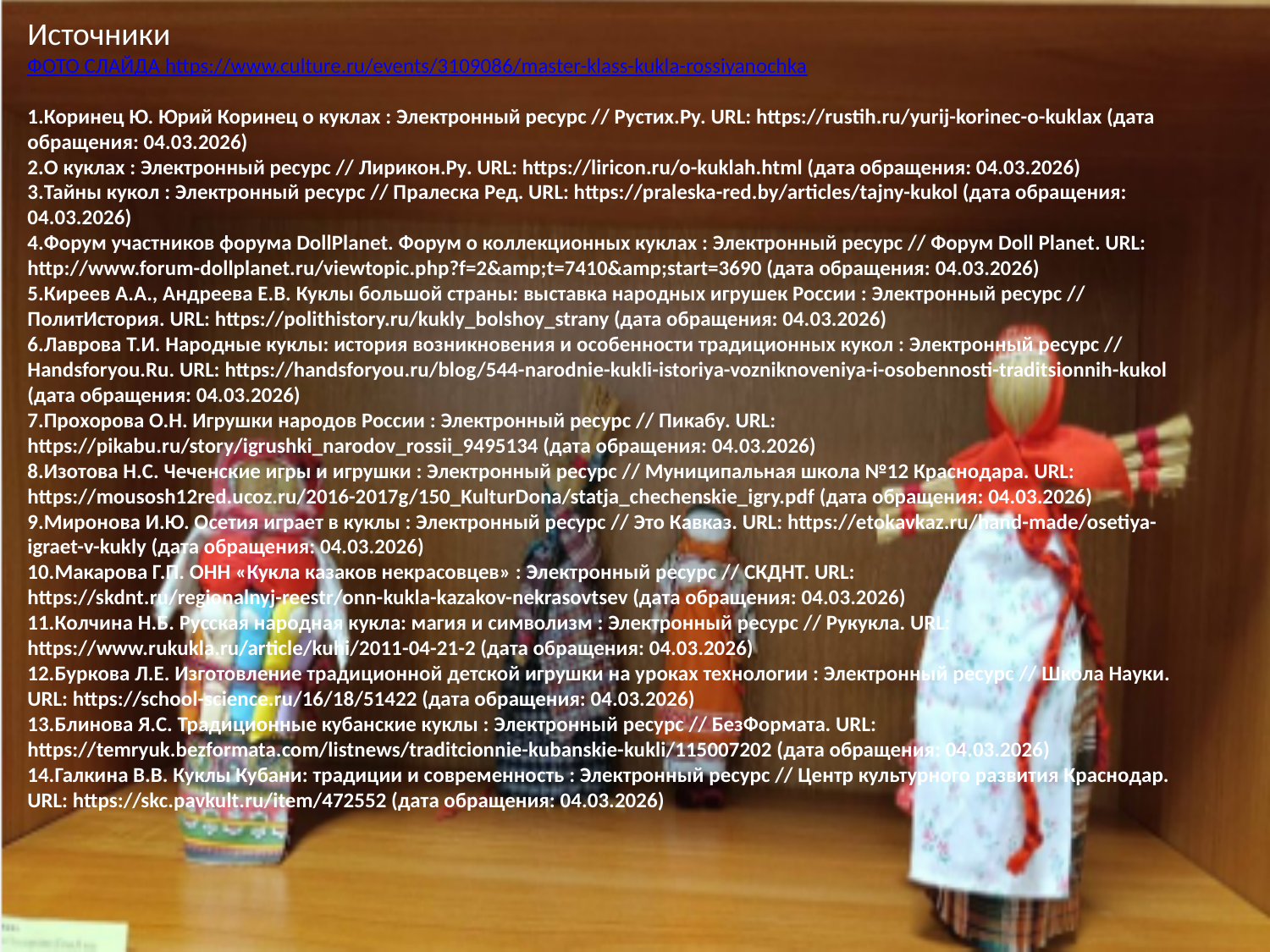

Источники
ФОТО СЛАЙДА https://www.culture.ru/events/3109086/master-klass-kukla-rossiyanochka

Коринец Ю. Юрий Коринец о куклах : Электронный ресурс // Рустих.Ру. URL: https://rustih.ru/yurij-korinec-o-kuklax (дата обращения: 04.03.2026)
О куклах : Электронный ресурс // Лирикон.Ру. URL: https://liricon.ru/o-kuklah.html (дата обращения: 04.03.2026)
Тайны кукол : Электронный ресурс // Пралеска Ред. URL: https://praleska-red.by/articles/tajny-kukol (дата обращения: 04.03.2026)
Форум участников форума DollPlanet. Форум о коллекционных куклах : Электронный ресурс // Форум Doll Planet. URL: http://www.forum-dollplanet.ru/viewtopic.php?f=2&amp;t=7410&amp;start=3690 (дата обращения: 04.03.2026)
Киреев А.А., Андреева Е.В. Куклы большой страны: выставка народных игрушек России : Электронный ресурс // ПолитИстория. URL: https://polithistory.ru/kukly_bolshoy_strany (дата обращения: 04.03.2026)
Лаврова Т.И. Народные куклы: история возникновения и особенности традиционных кукол : Электронный ресурс // Handsforyou.Ru. URL: https://handsforyou.ru/blog/544-narodnie-kukli-istoriya-vozniknoveniya-i-osobennosti-traditsionnih-kukol (дата обращения: 04.03.2026)
Прохорова О.Н. Игрушки народов России : Электронный ресурс // Пикабу. URL: https://pikabu.ru/story/igrushki_narodov_rossii_9495134 (дата обращения: 04.03.2026)
Изотова Н.С. Чеченские игры и игрушки : Электронный ресурс // Муниципальная школа №12 Краснодара. URL: https://mousosh12red.ucoz.ru/2016-2017g/150_KulturDona/statja_chechenskie_igry.pdf (дата обращения: 04.03.2026)
Миронова И.Ю. Осетия играет в куклы : Электронный ресурс // Это Кавказ. URL: https://etokavkaz.ru/hand-made/osetiya-igraet-v-kukly (дата обращения: 04.03.2026)
Макарова Г.П. ОНН «Кукла казаков некрасовцев» : Электронный ресурс // СКДНТ. URL: https://skdnt.ru/regionalnyj-reestr/onn-kukla-kazakov-nekrasovtsev (дата обращения: 04.03.2026)
Колчина Н.Б. Русская народная кукла: магия и символизм : Электронный ресурс // Рукукла. URL: https://www.rukukla.ru/article/kuhi/2011-04-21-2 (дата обращения: 04.03.2026)
Буркова Л.Е. Изготовление традиционной детской игрушки на уроках технологии : Электронный ресурс // Школа Науки. URL: https://school-science.ru/16/18/51422 (дата обращения: 04.03.2026)
Блинова Я.С. Традиционные кубанские куклы : Электронный ресурс // БезФормата. URL: https://temryuk.bezformata.com/listnews/traditcionnie-kubanskie-kukli/115007202 (дата обращения: 04.03.2026)
Галкина В.В. Куклы Кубани: традиции и современность : Электронный ресурс // Центр культурного развития Краснодар. URL: https://skc.pavkult.ru/item/472552 (дата обращения: 04.03.2026)